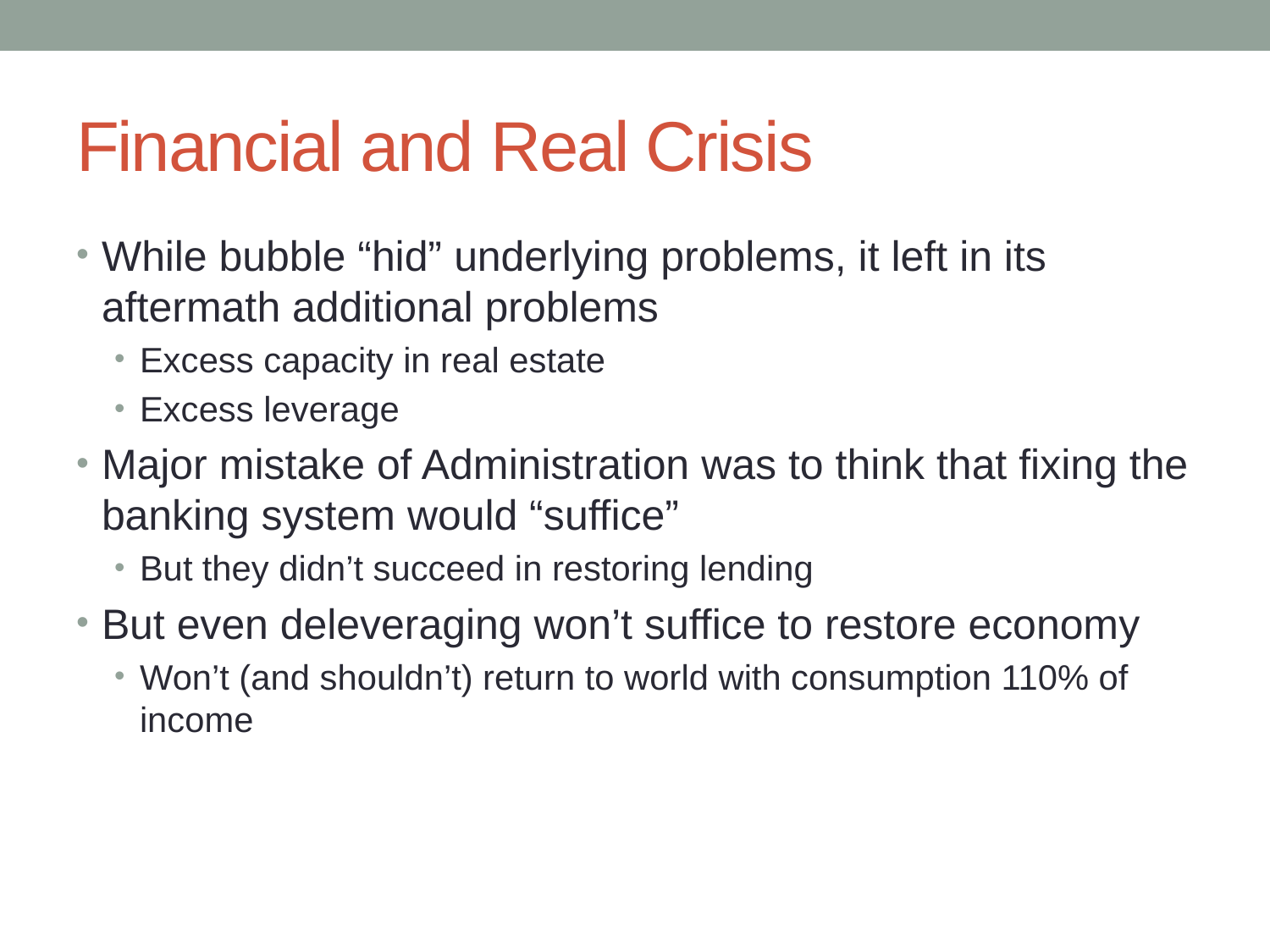

# Financial and Real Crisis
While bubble “hid” underlying problems, it left in its aftermath additional problems
Excess capacity in real estate
Excess leverage
Major mistake of Administration was to think that fixing the banking system would “suffice”
But they didn’t succeed in restoring lending
But even deleveraging won’t suffice to restore economy
Won’t (and shouldn’t) return to world with consumption 110% of income